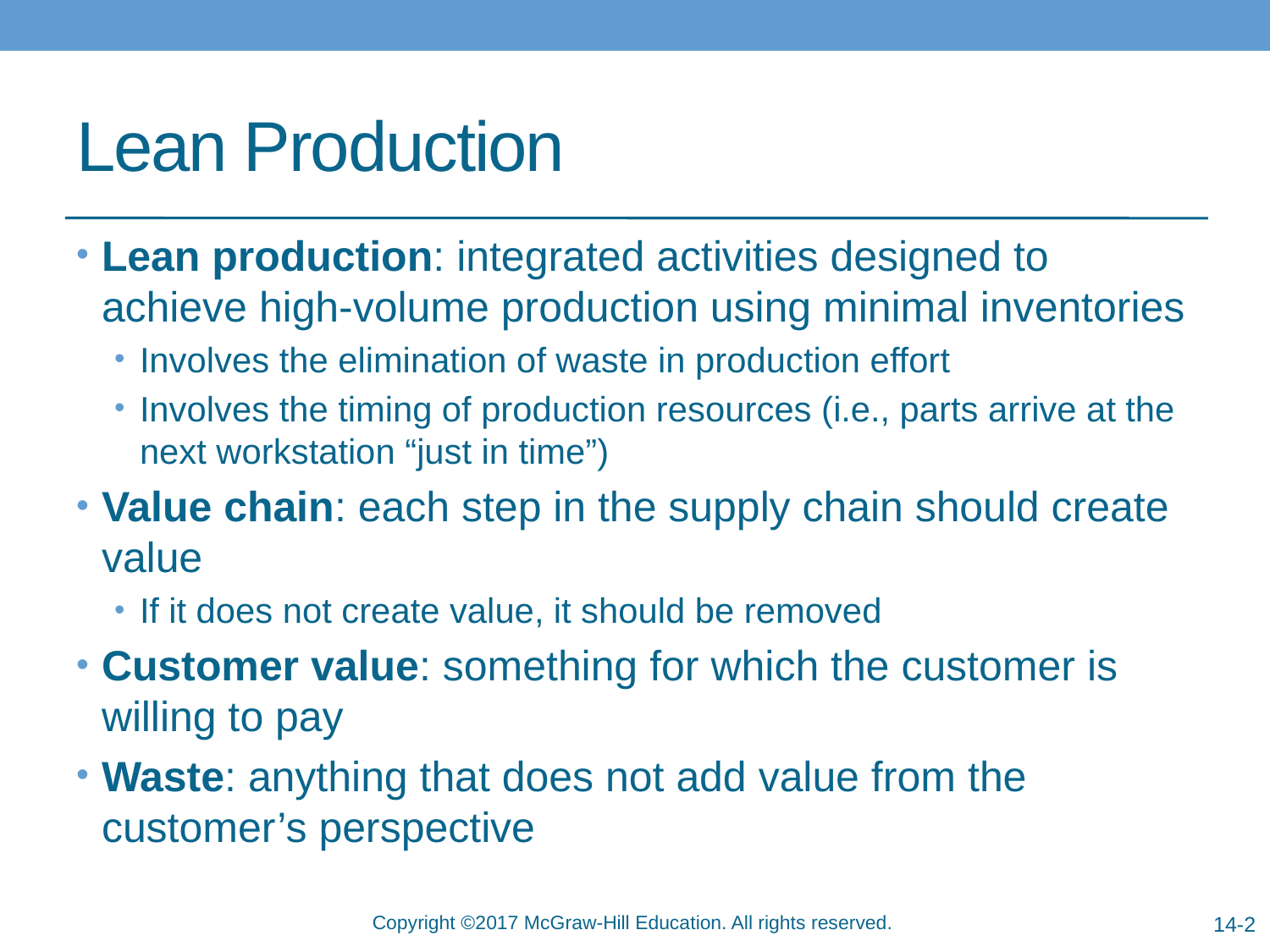

# Lean Production
Lean production: integrated activities designed to achieve high-volume production using minimal inventories
Involves the elimination of waste in production effort
Involves the timing of production resources (i.e., parts arrive at the next workstation “just in time”)
Value chain: each step in the supply chain should create value
If it does not create value, it should be removed
Customer value: something for which the customer is willing to pay
Waste: anything that does not add value from the customer’s perspective
14-2